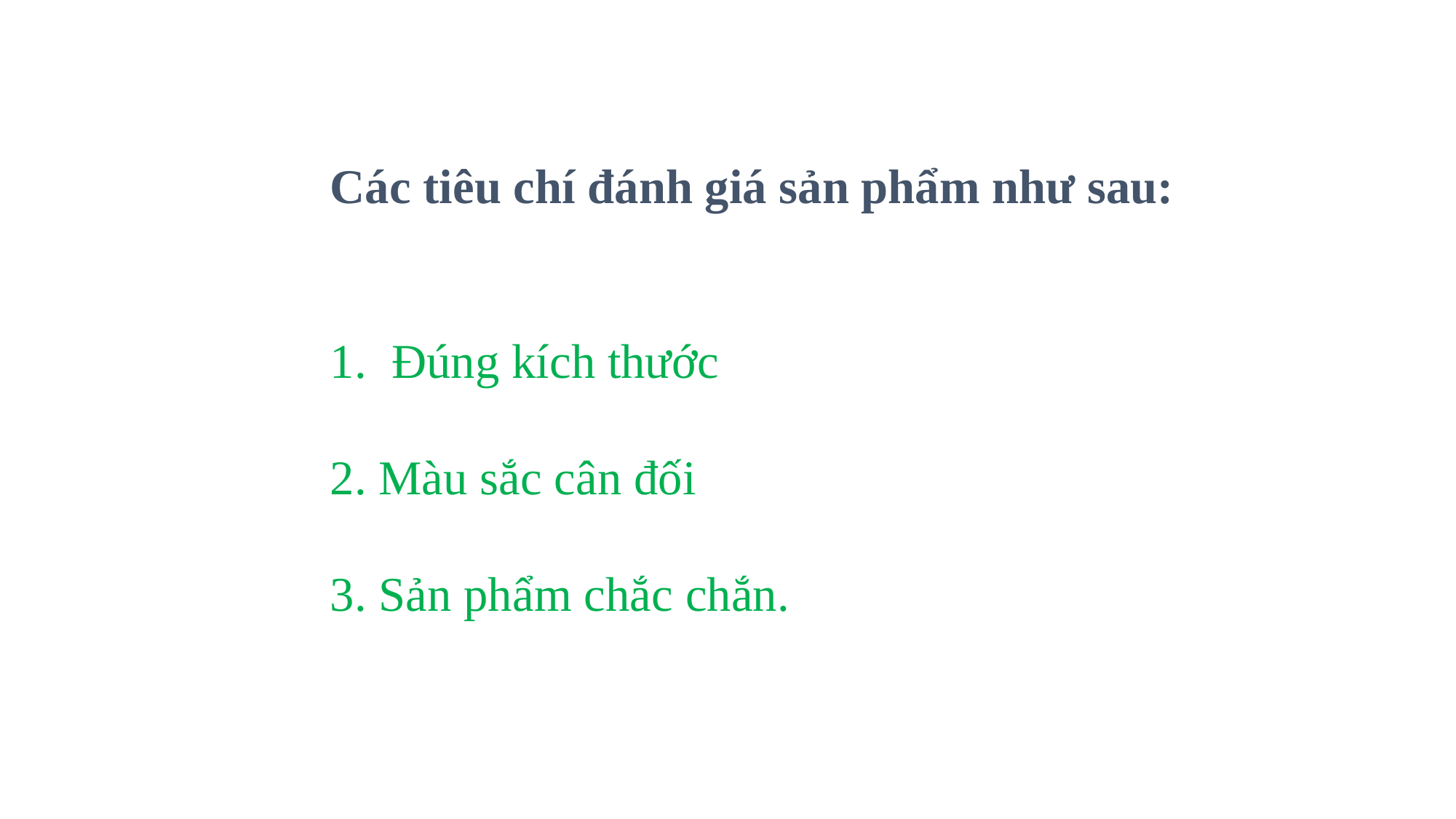

Các tiêu chí đánh giá sản phẩm như sau:

Đúng kích thước
2. Màu sắc cân đối
3. Sản phẩm chắc chắn.